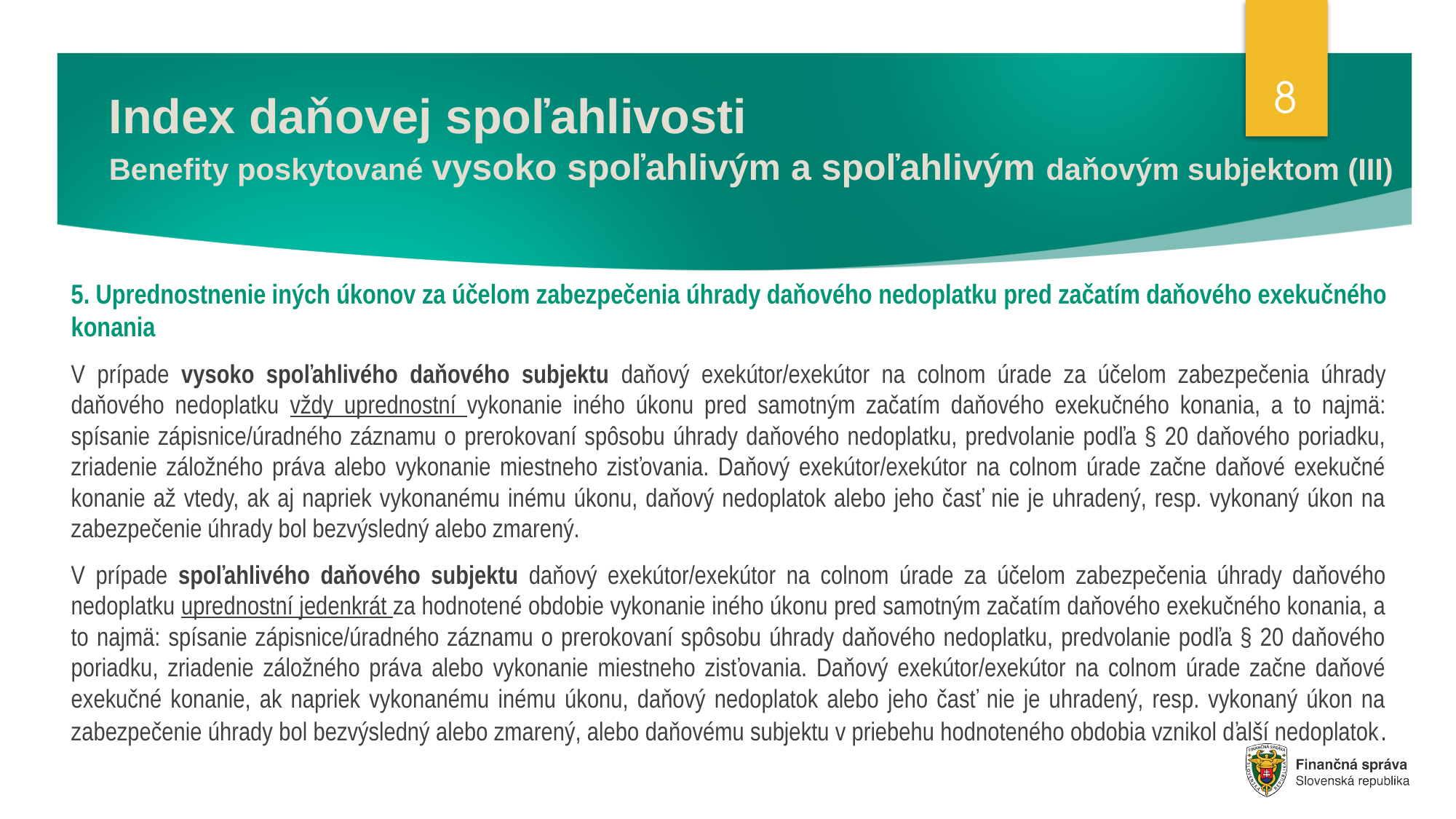

8
# Index daňovej spoľahlivosti Benefity poskytované vysoko spoľahlivým a spoľahlivým daňovým subjektom (III)
5. Uprednostnenie iných úkonov za účelom zabezpečenia úhrady daňového nedoplatku pred začatím daňového exekučného konania
V prípade vysoko spoľahlivého daňového subjektu daňový exekútor/exekútor na colnom úrade za účelom zabezpečenia úhrady daňového nedoplatku vždy uprednostní vykonanie iného úkonu pred samotným začatím daňového exekučného konania, a to najmä: spísanie zápisnice/úradného záznamu o prerokovaní spôsobu úhrady daňového nedoplatku, predvolanie podľa § 20 daňového poriadku, zriadenie záložného práva alebo vykonanie miestneho zisťovania. Daňový exekútor/exekútor na colnom úrade začne daňové exekučné konanie až vtedy, ak aj napriek vykonanému inému úkonu, daňový nedoplatok alebo jeho časť nie je uhradený, resp. vykonaný úkon na zabezpečenie úhrady bol bezvýsledný alebo zmarený.
V prípade spoľahlivého daňového subjektu daňový exekútor/exekútor na colnom úrade za účelom zabezpečenia úhrady daňového nedoplatku uprednostní jedenkrát za hodnotené obdobie vykonanie iného úkonu pred samotným začatím daňového exekučného konania, a to najmä: spísanie zápisnice/úradného záznamu o prerokovaní spôsobu úhrady daňového nedoplatku, predvolanie podľa § 20 daňového poriadku, zriadenie záložného práva alebo vykonanie miestneho zisťovania. Daňový exekútor/exekútor na colnom úrade začne daňové exekučné konanie, ak napriek vykonanému inému úkonu, daňový nedoplatok alebo jeho časť nie je uhradený, resp. vykonaný úkon na zabezpečenie úhrady bol bezvýsledný alebo zmarený, alebo daňovému subjektu v priebehu hodnoteného obdobia vznikol ďalší nedoplatok.